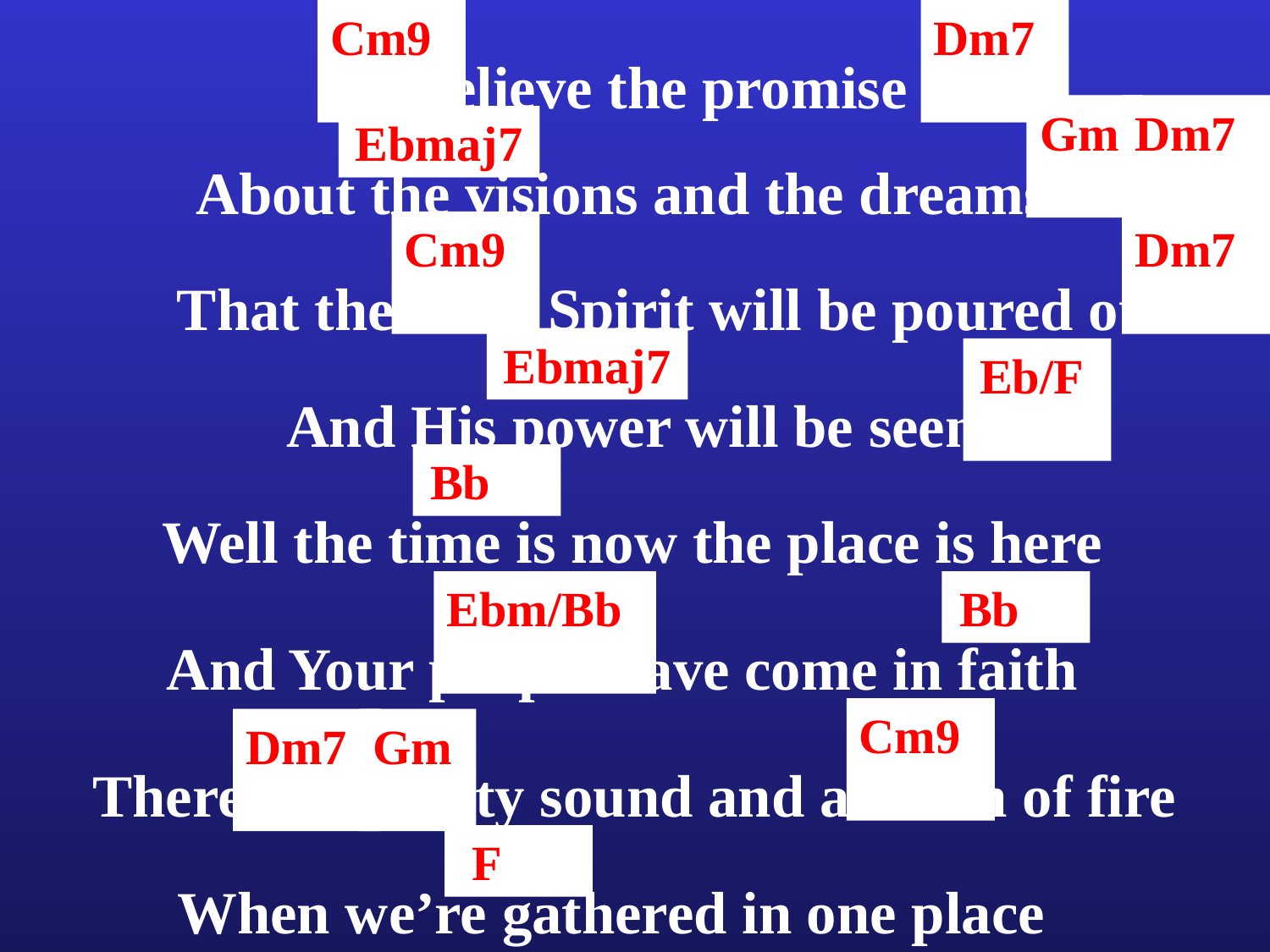

Cm9
Dm7
I believe the promise
Gm
Dm7
Ebmaj7
About the visions and the dreams
Cm9
Dm7
That the Holy Spirit will be poured out
Ebmaj7
Eb/F
And His power will be seen
Bb
Well the time is now the place is here
Ebm/Bb
Bb
And Your people have come in faith
Cm9
Dm7
Gm
There’s a mighty sound and a touch of fire
F
When we’re gathered in one place